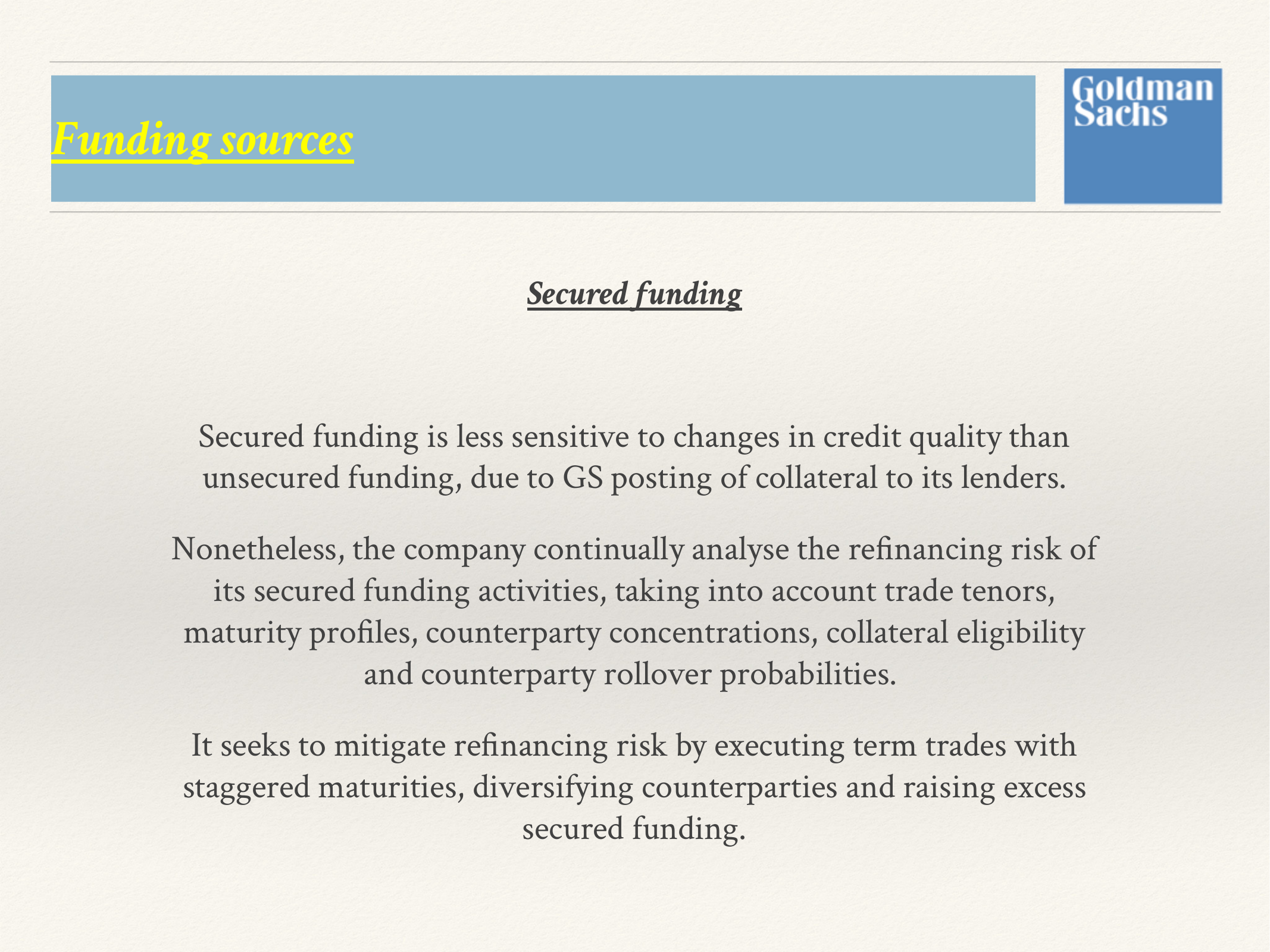

Funding sources
Secured funding

Secured funding is less sensitive to changes in credit quality than unsecured funding, due to GS posting of collateral to its lenders.
Nonetheless, the company continually analyse the refinancing risk of its secured funding activities, taking into account trade tenors, maturity profiles, counterparty concentrations, collateral eligibility and counterparty rollover probabilities.
It seeks to mitigate refinancing risk by executing term trades with staggered maturities, diversifying counterparties and raising excess secured funding.